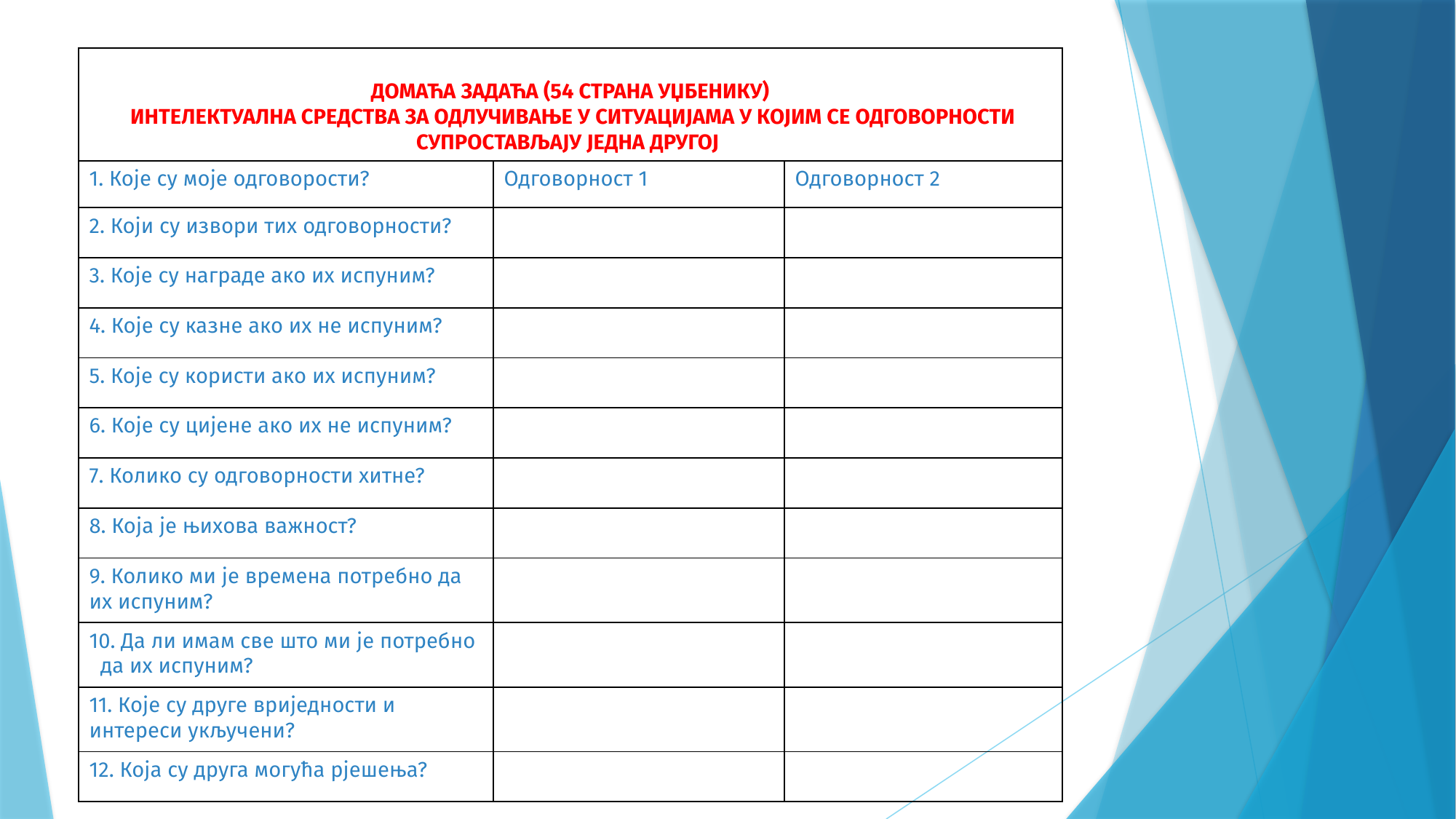

| ДОМАЋА ЗАДАЋА (54 СТРАНА УЏБЕНИКУ) ИНТЕЛЕКТУАЛНА СРЕДСТВА ЗА ОДЛУЧИВАЊЕ У СИТУАЦИЈАМА У КОЈИМ СЕ ОДГОВОРНОСТИ СУПРОСТАВЉАЈУ ЈЕДНА ДРУГОЈ |  |  |
| --- | --- | --- |
| 1. Које су моје одговорости? | Одговорност 1 | Одговорност 2 |
| 2. Који су извори тих одговорности? |  |  |
| 3. Које су награде ако их испуним? |  |  |
| 4. Које су казне ако их не испуним? |  |  |
| 5. Које су користи ако их испуним? |  |  |
| 6. Које су цијене ако их не испуним? |  |  |
| 7. Колико су одговорности хитне? |  |  |
| 8. Која је њихова важност? |  |  |
| 9. Колико ми је времена потребно да их испуним? |  |  |
| 10. Да ли имам све што ми је потребно да их испуним? |  |  |
| 11. Које су друге вриједности и интереси укључени? |  |  |
| 12. Која су друга могућа рјешења? |  |  |